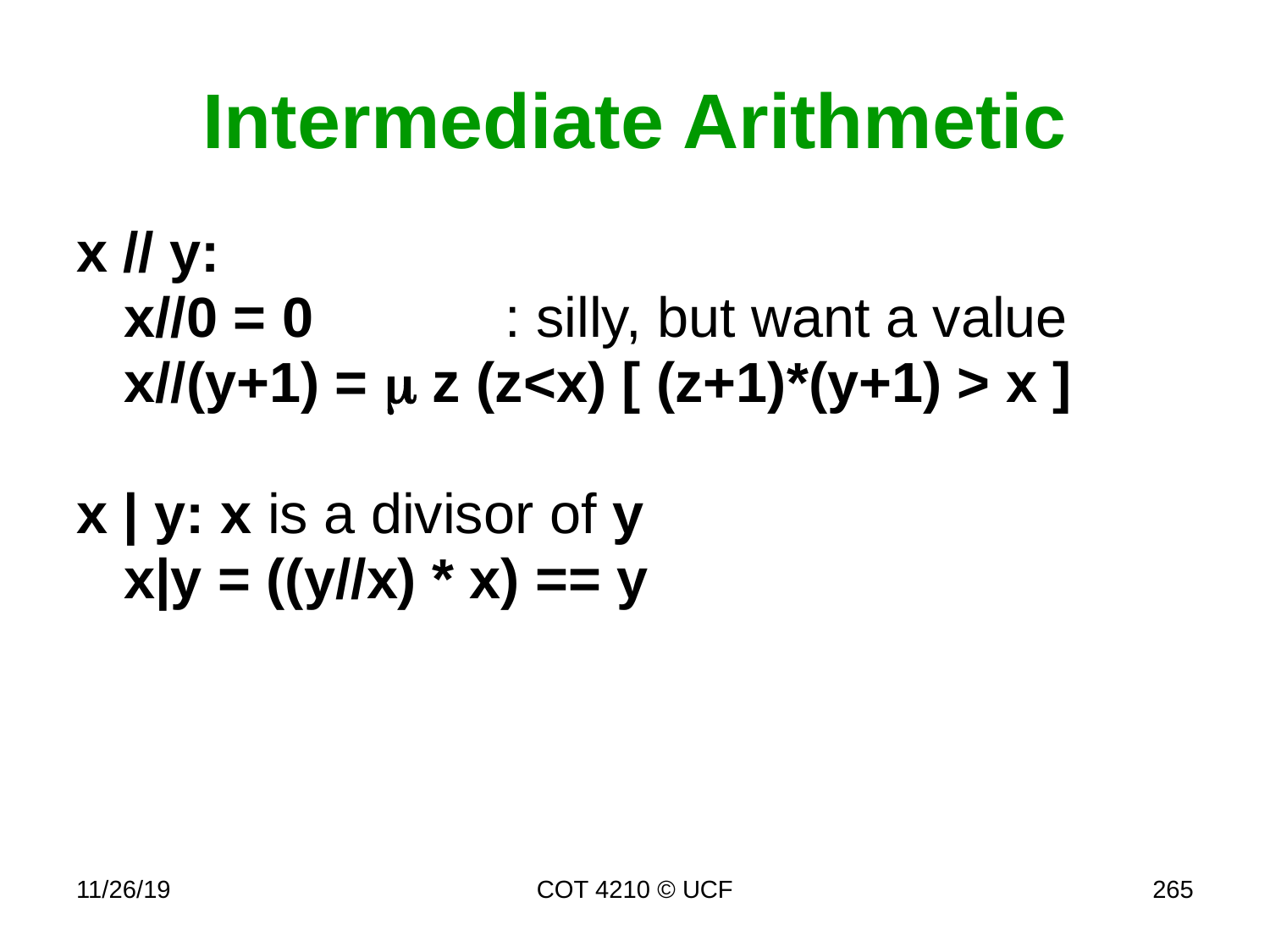

# Intermediate Arithmetic
x // y:
	x//0 = 0		: silly, but want a value
	x//(y+1) = μ z (z<x) [ (z+1)*(y+1) > x ]

x | y: x is a divisor of y
	x|y = ((y//x) * x) == y
11/26/19
COT 4210 © UCF
265